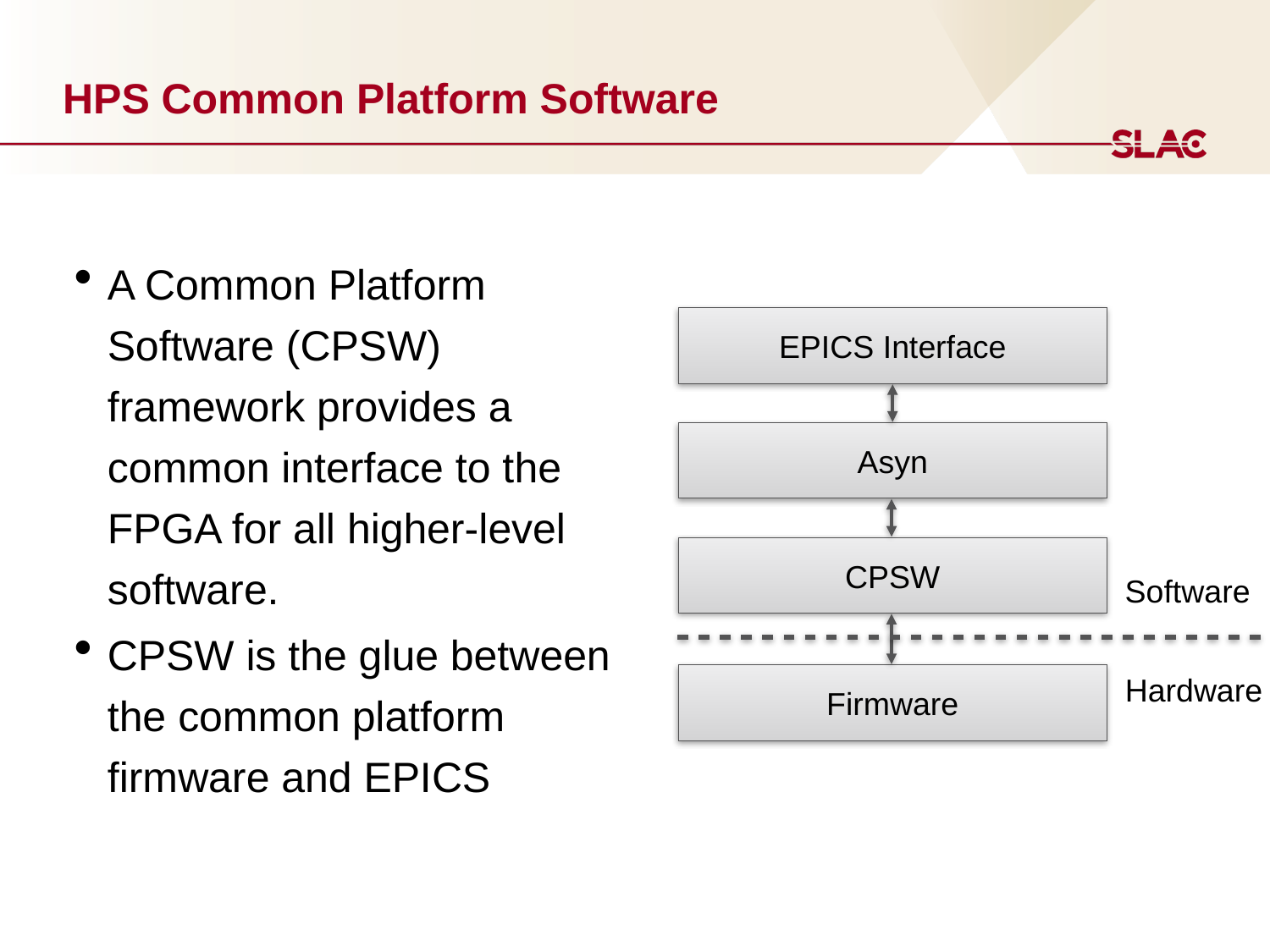

# HPS Common Platform Software
A Common Platform Software (CPSW) framework provides a common interface to the FPGA for all higher-level software.
CPSW is the glue between the common platform firmware and EPICS
EPICS Interface

Asyn

CPSW
Software

Hardware
Firmware
16